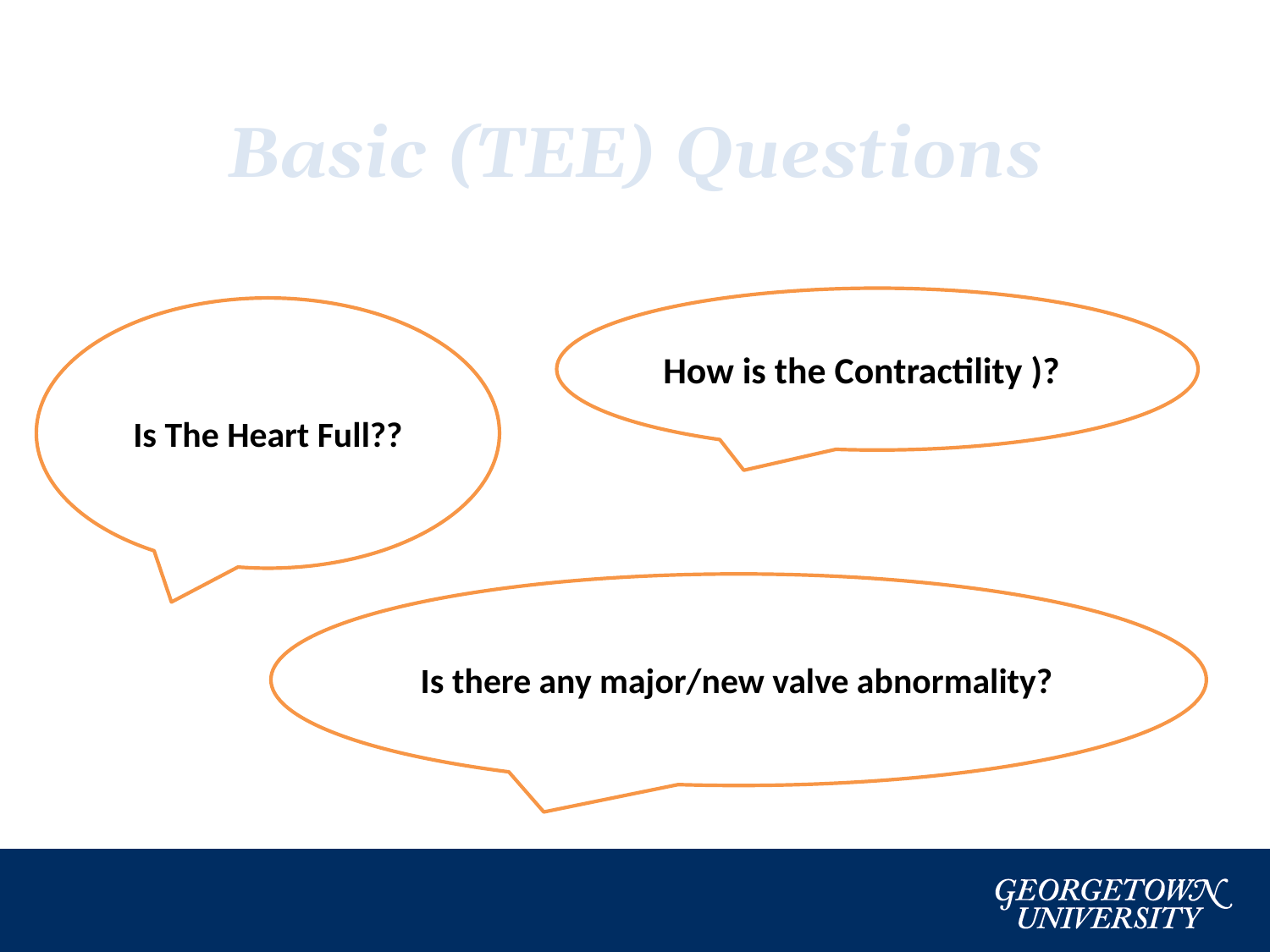

# Basic (TEE) Questions
How is the Contractility )?
Is The Heart Full??

Is there any major/new valve abnormality?